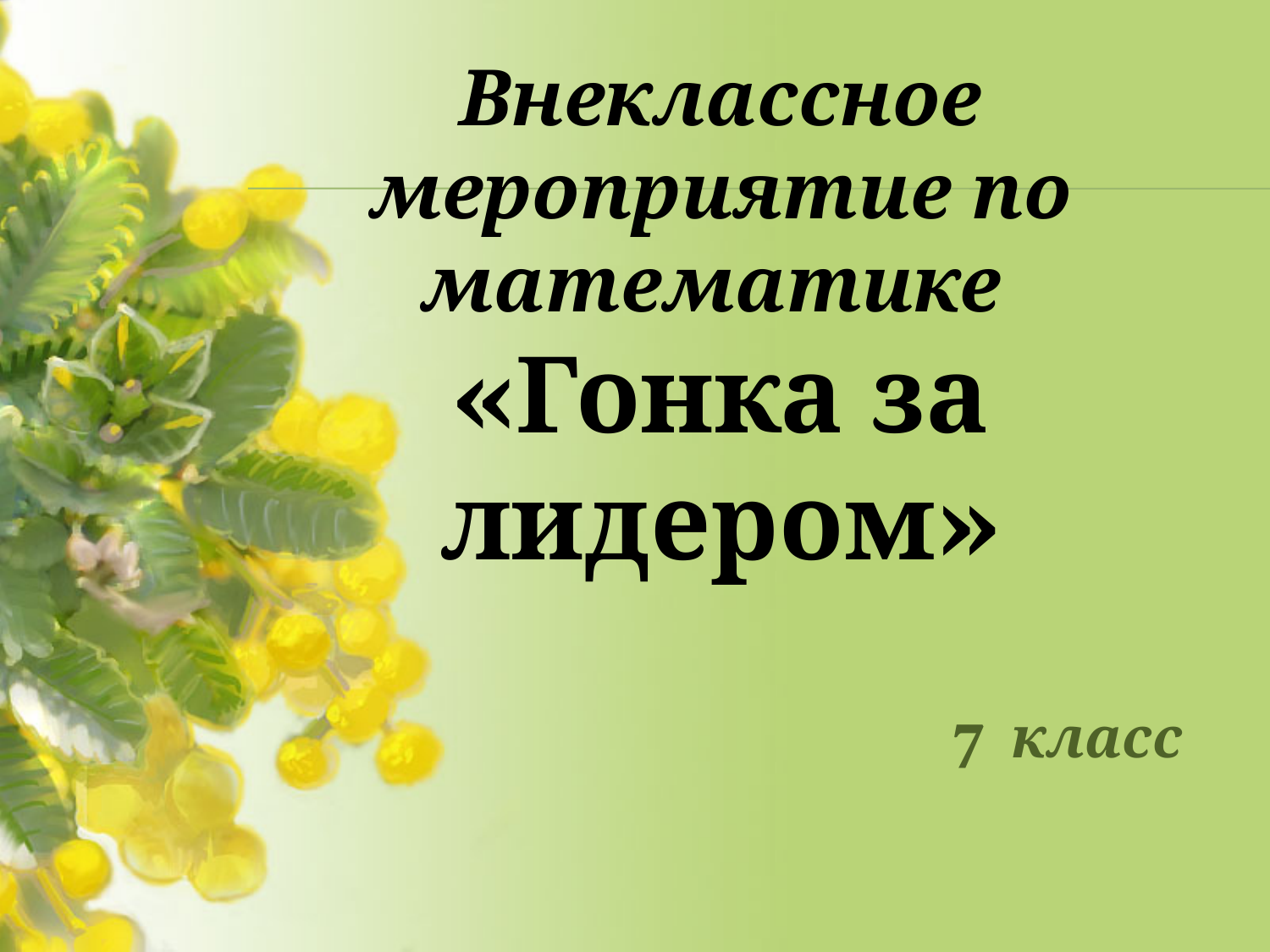

# Внеклассное мероприятие по математике «Гонка за лидером»

		7  класс